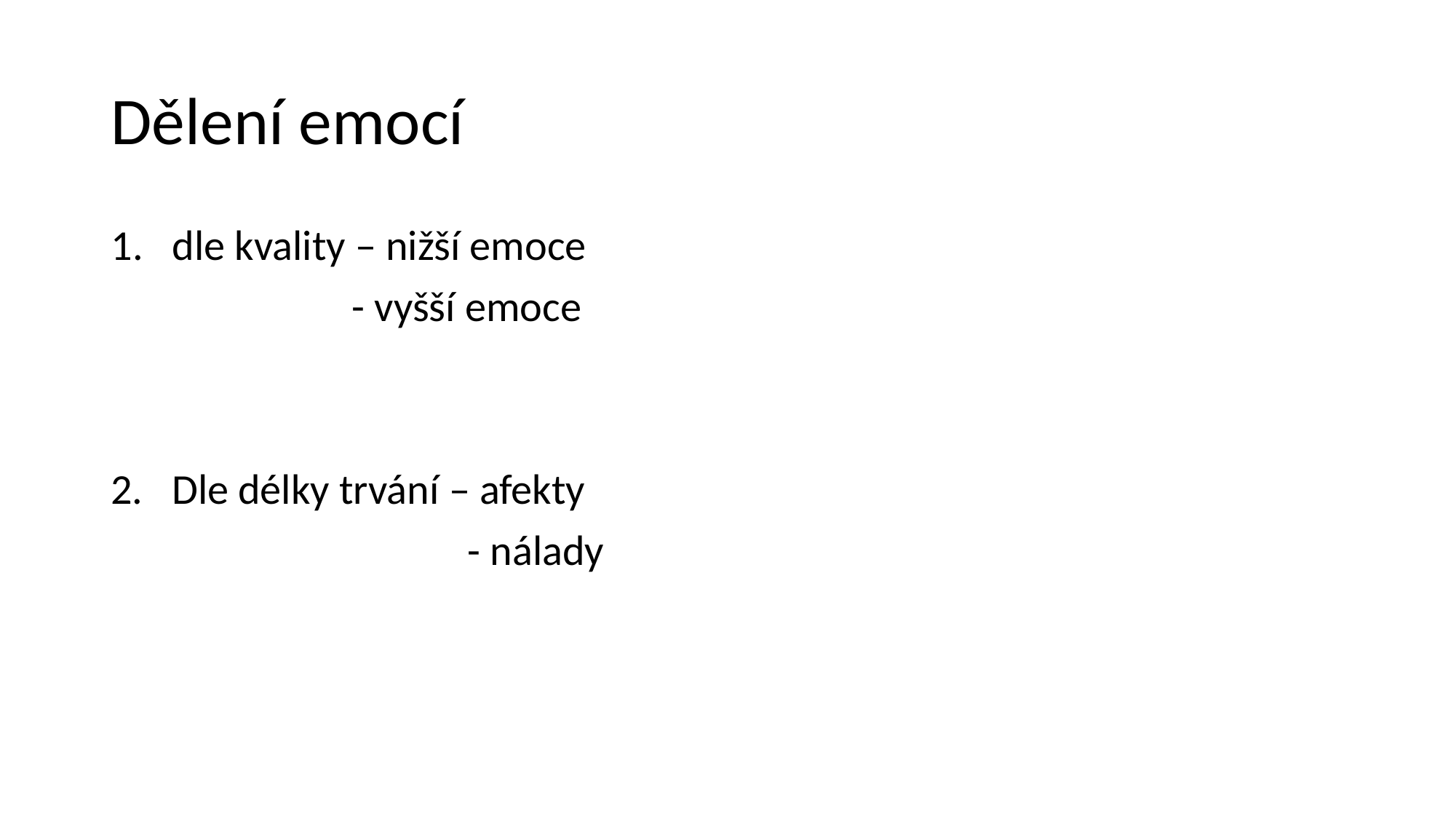

# Dělení emocí
dle kvality – nižší emoce
                         - vyšší emoce

2.   Dle délky trvání – afekty
                                     - nálady